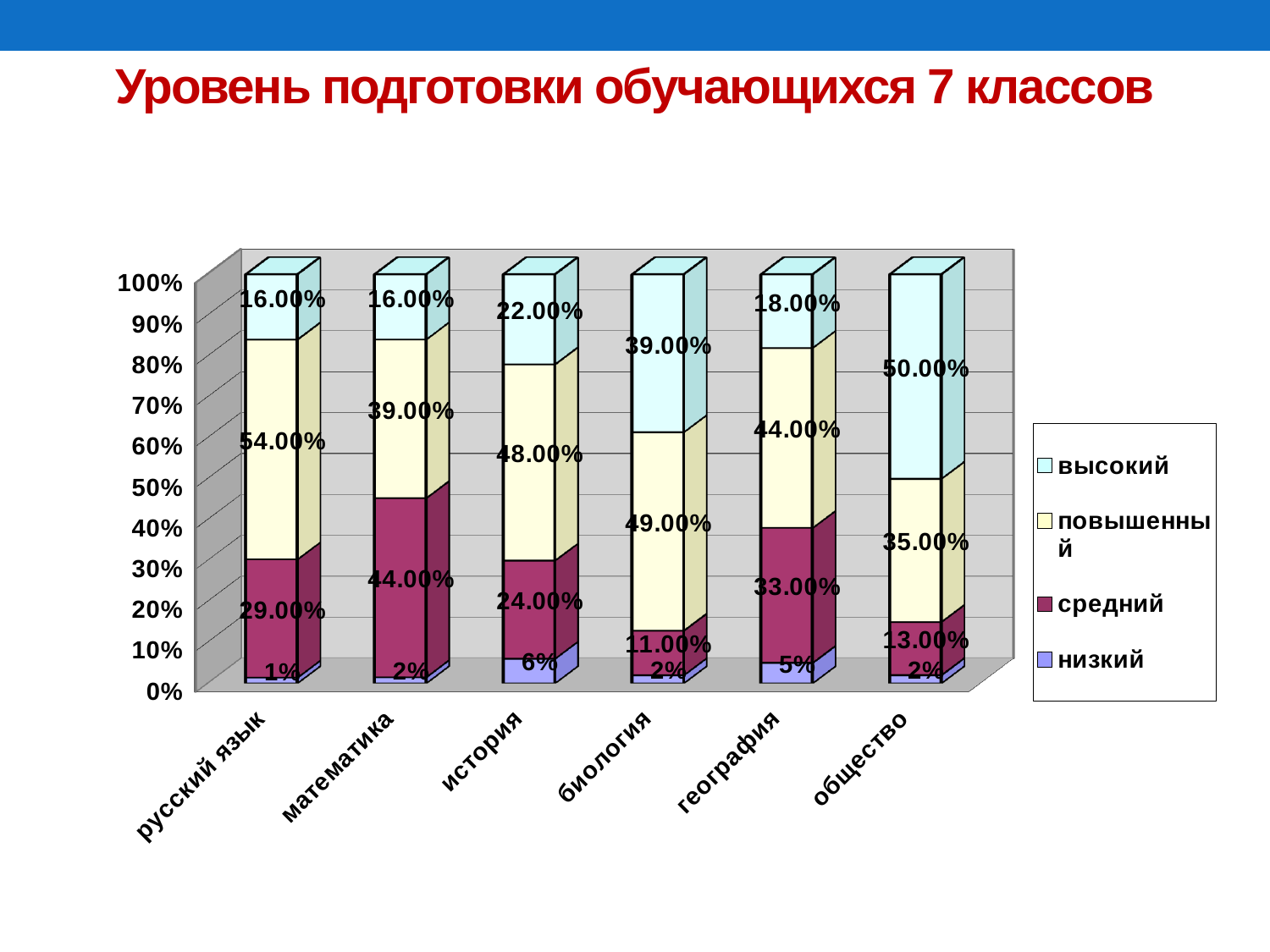

# Уровень подготовки обучающихся 7 классов

[unsupported chart]